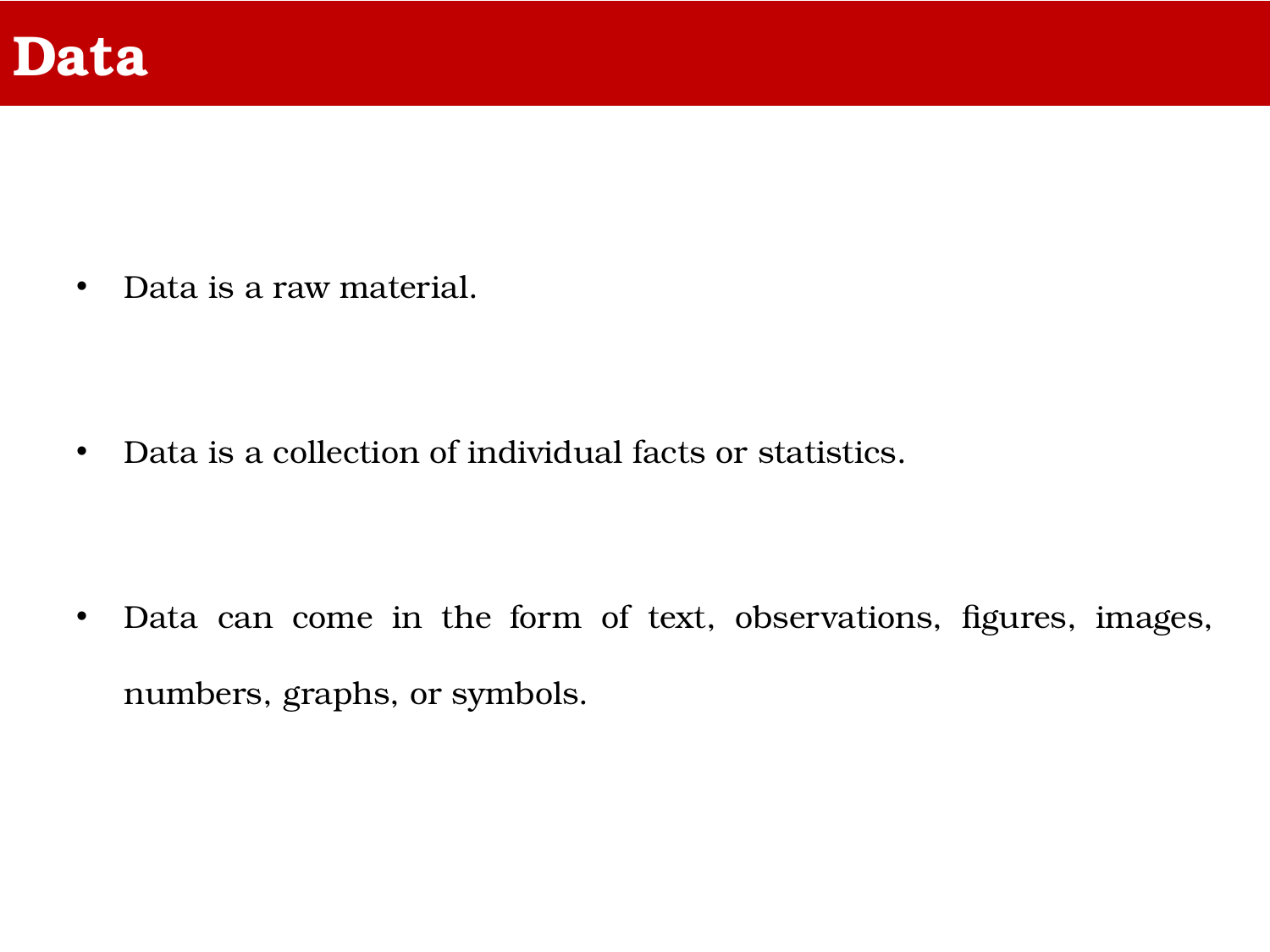

# Data
Data is a raw material.

Data is a collection of individual facts or statistics.

Data can come in the form of text, observations, figures, images, numbers, graphs, or symbols.